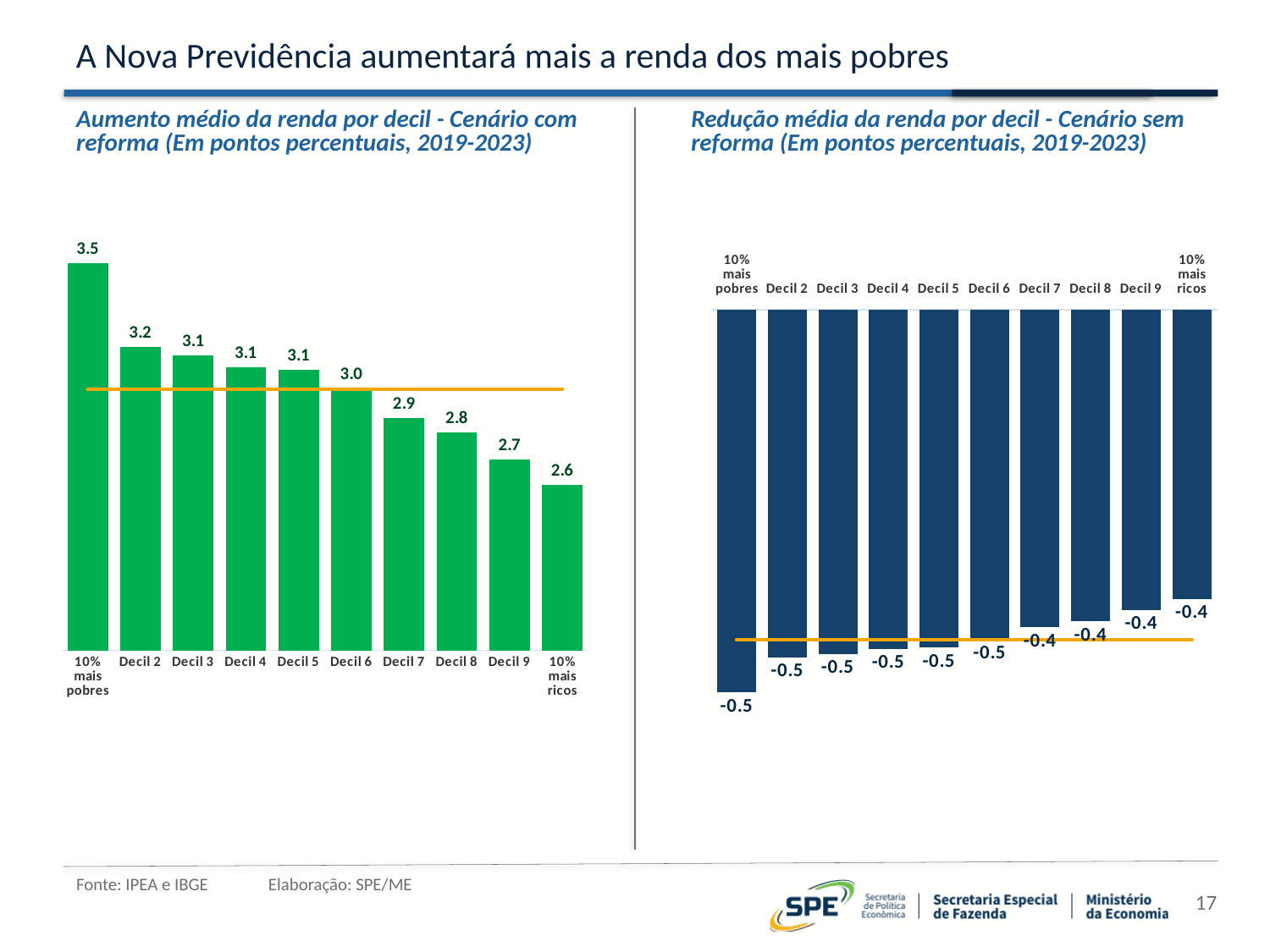

# A Nova Previdência aumentará mais a renda dos mais pobres
Aumento médio da renda por decil - Cenário com reforma (Em pontos percentuais, 2019-2023)

Redução média da renda por decil - Cenário sem reforma (Em pontos percentuais, 2019-2023)

### Chart

| Category | Cenário com reforma | Cenário com reforma |
|---|---|---|
| 10% mais pobres | 3.48300418197727 | 3.0 |
| Decil 2 | 3.162997214730441 | 3.0 |
| Decil 3 | 3.1306102180613595 | 3.0 |
| Decil 4 | 3.084945606536911 | 3.0 |
| Decil 5 | 3.073826953446644 | 3.0 |
| Decil 6 | 3.0031595085282747 | 3.0 |
| Decil 7 | 2.8892922667672782 | 3.0 |
| Decil 8 | 2.833405999362108 | 3.0 |
| Decil 9 | 2.7300971087094856 | 3.0 |
| 10% mais ricos | 2.6324837648086 | 3.0 |

### Chart

| Category | Cenário com reforma | Cenário com reforma |
|---|---|---|
| 10% mais pobres | -0.5397528830696804 | -0.4652720491495123 |
| Decil 2 | -0.49016216363626086 | -0.4652720491495123 |
| Decil 3 | -0.4851432277083165 | -0.4652720491495123 |
| Decil 4 | -0.4780666913515371 | -0.4652720491495123 |
| Decil 5 | -0.4763436600981217 | -0.4652720491495123 |
| Decil 6 | -0.46539249405266386 | -0.4652720491495123 |
| Decil 7 | -0.44774675812569725 | -0.4652720491495123 |
| Decil 8 | -0.439086196041957 | -0.4652720491495123 |
| Decil 9 | -0.42307666270145183 | -0.4652720491495123 |
| 10% mais ricos | -0.40794975470943634 | -0.4652720491495123 |
Fonte: IPEA e IBGE               Elaboração: SPE/ME